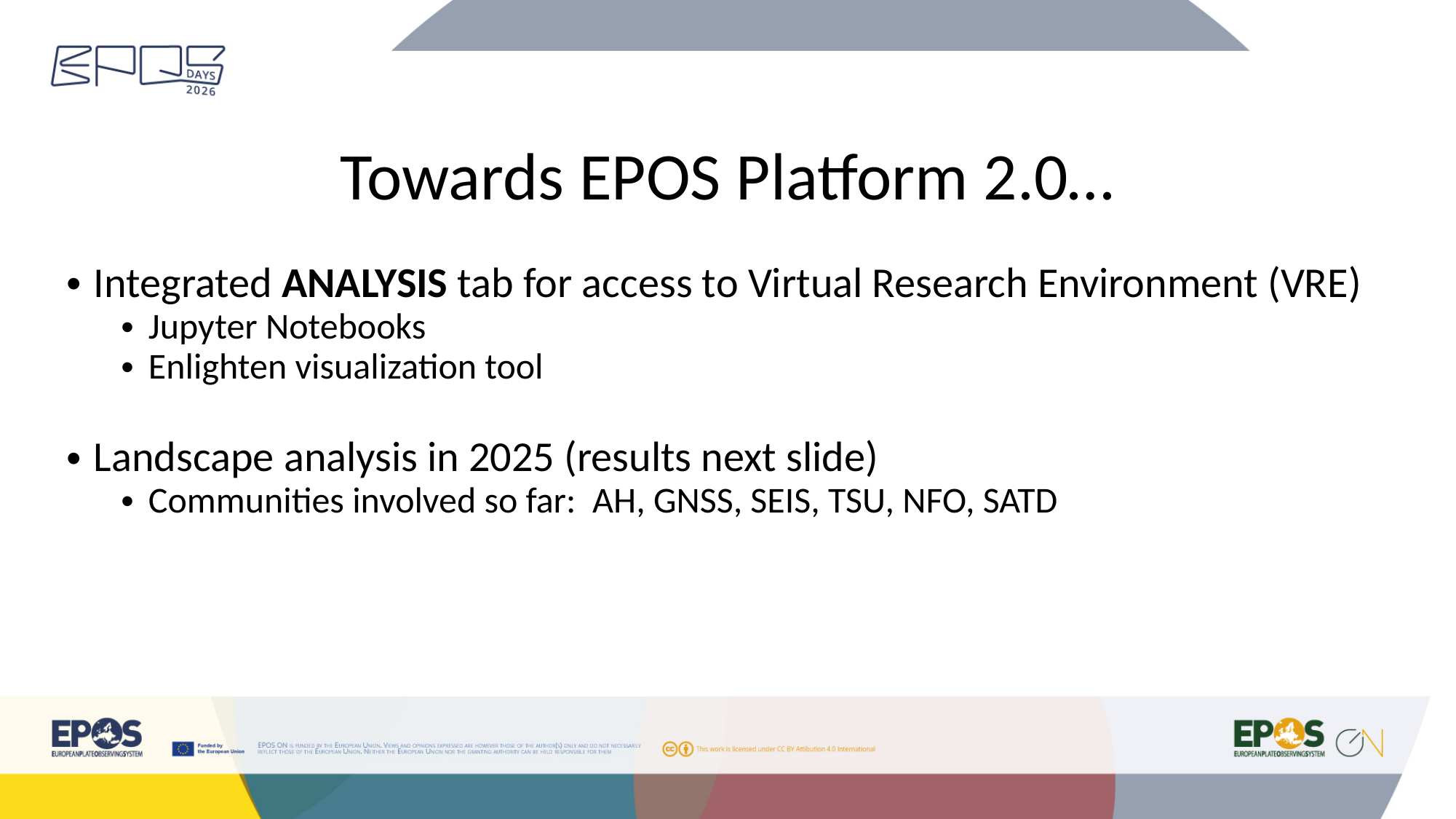

# Towards EPOS Platform 2.0…
Integrated ANALYSIS tab for access to Virtual Research Environment (VRE)
Jupyter Notebooks
Enlighten visualization tool

Landscape analysis in 2025 (results next slide)
Communities involved so far:  AH, GNSS, SEIS, TSU, NFO, SATD